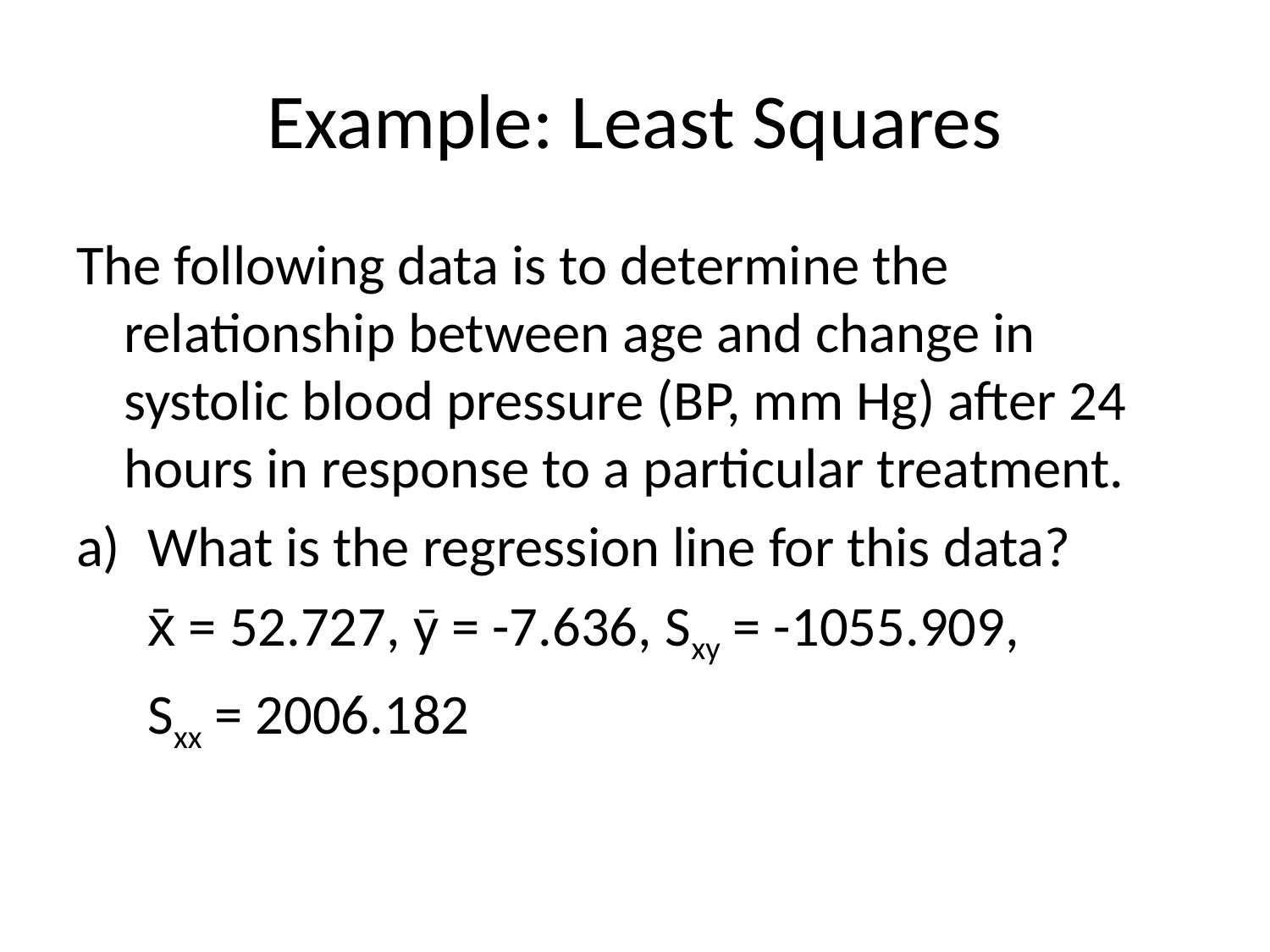

# Example: Least Squares
The following data is to determine the relationship between age and change in systolic blood pressure (BP, mm Hg) after 24 hours in response to a particular treatment.
What is the regression line for this data?
	x̄ = 52.727, ȳ = -7.636, Sxy = -1055.909,
	Sxx = 2006.182